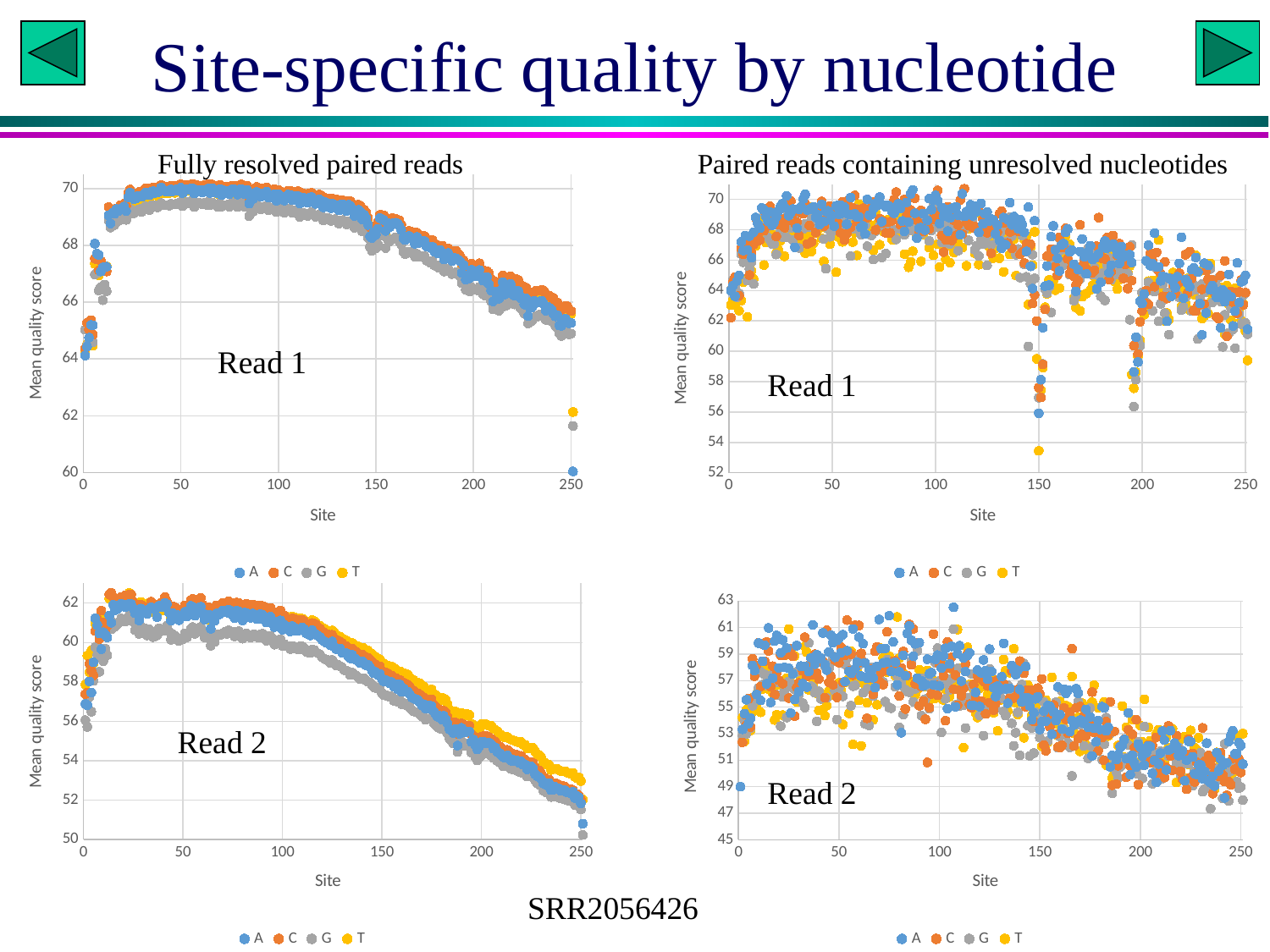

# Site-specific quality by nucleotide
Fully resolved paired reads
Paired reads containing unresolved nucleotides

### Chart

| Category | A | C | G | T |
|---|---|---|---|---|

### Chart

| Category | A | C | G | T |
|---|---|---|---|---|
Read 1
Read 1

### Chart

| Category | A | C | G | T |
|---|---|---|---|---|

### Chart

| Category | A | C | G | T |
|---|---|---|---|---|
Read 2
Read 2
SRR2056426